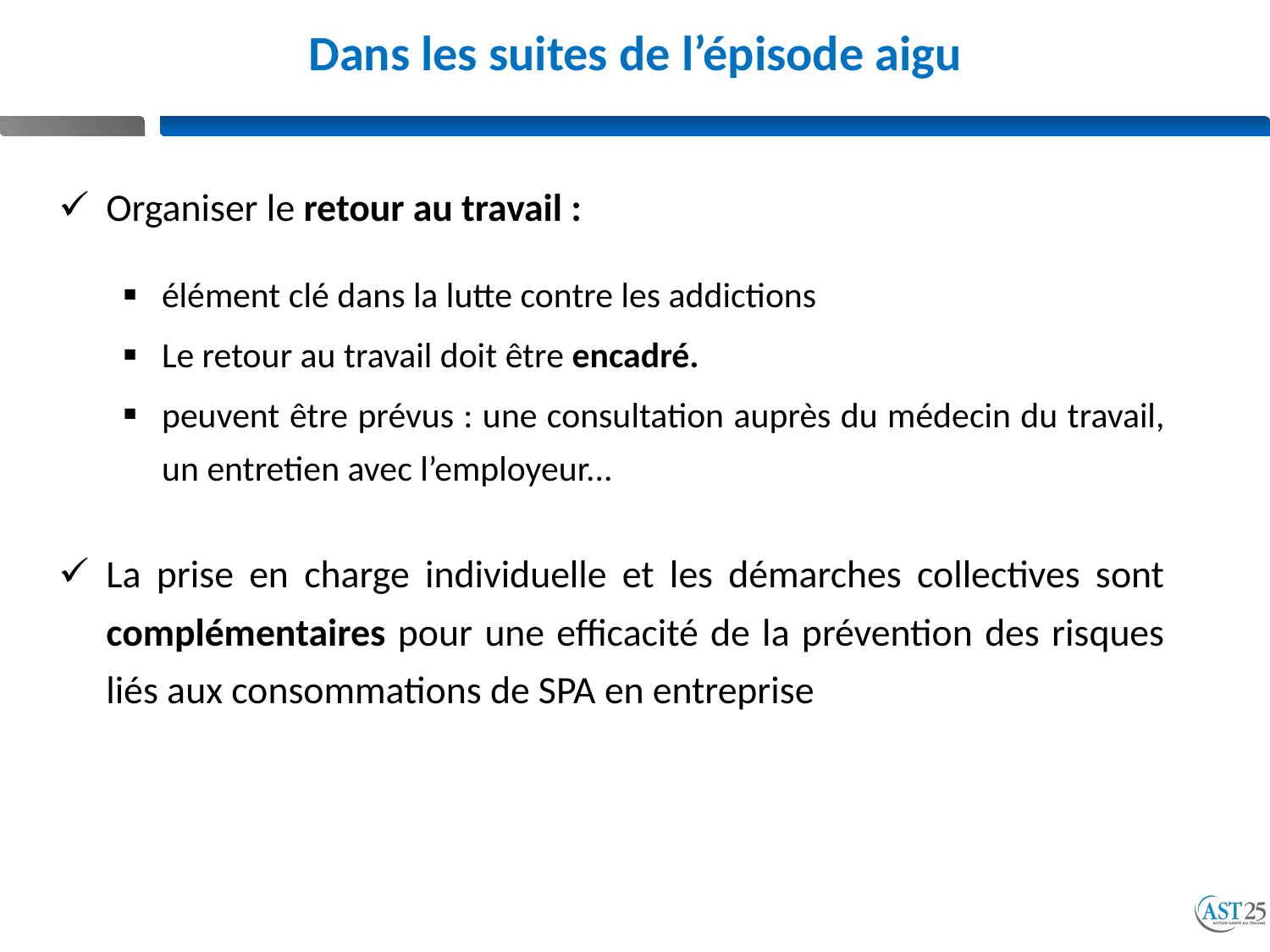

# Dans les suites de l’épisode aigu
Organiser le retour au travail :

élément clé dans la lutte contre les addictions
Le retour au travail doit être encadré.
peuvent être prévus : une consultation auprès du médecin du travail, un entretien avec l’employeur...

La prise en charge individuelle et les démarches collectives sont complémentaires pour une efficacité de la prévention des risques liés aux consommations de SPA en entreprise